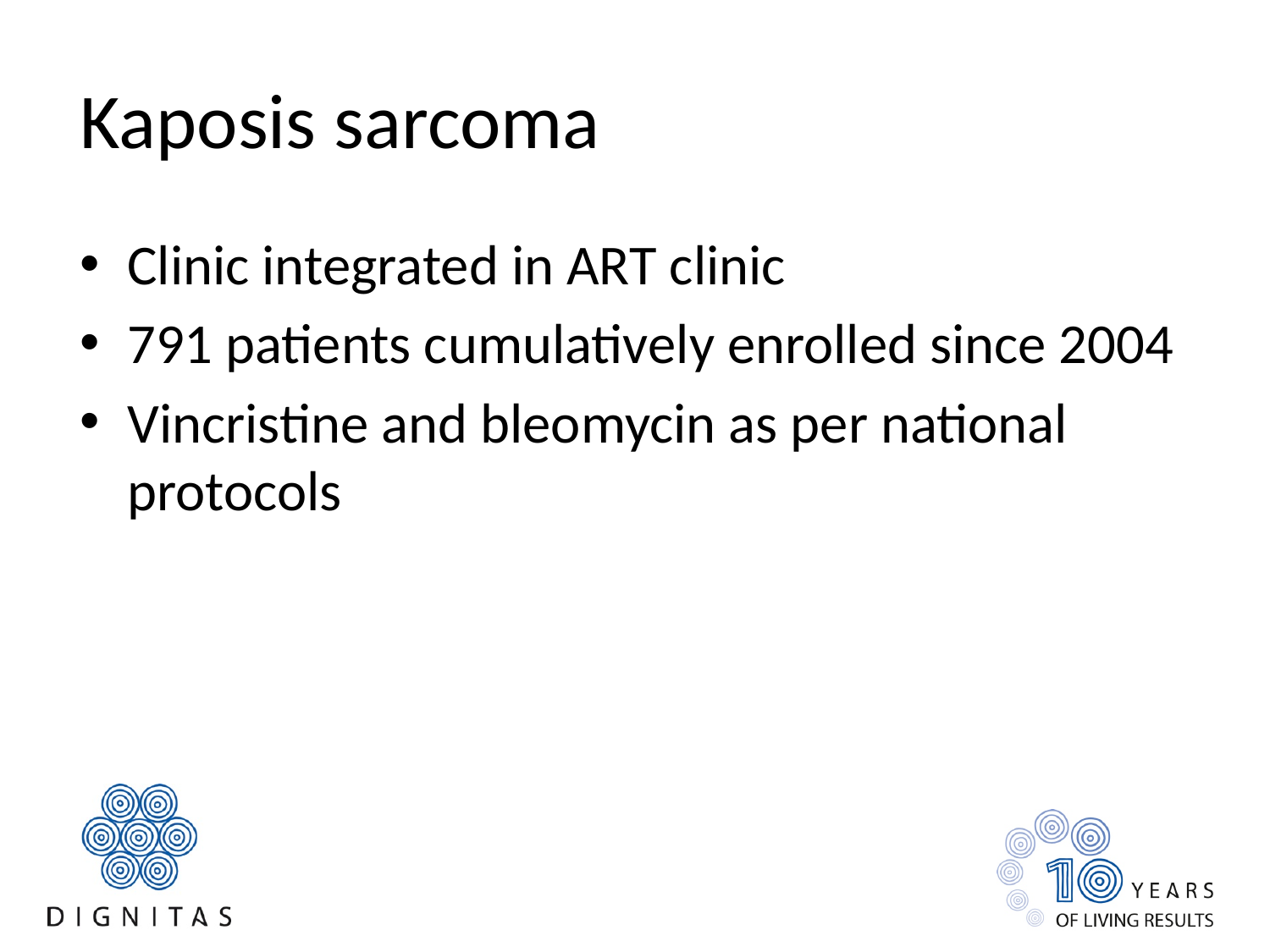

# Kaposis sarcoma
Clinic integrated in ART clinic
791 patients cumulatively enrolled since 2004
Vincristine and bleomycin as per national protocols